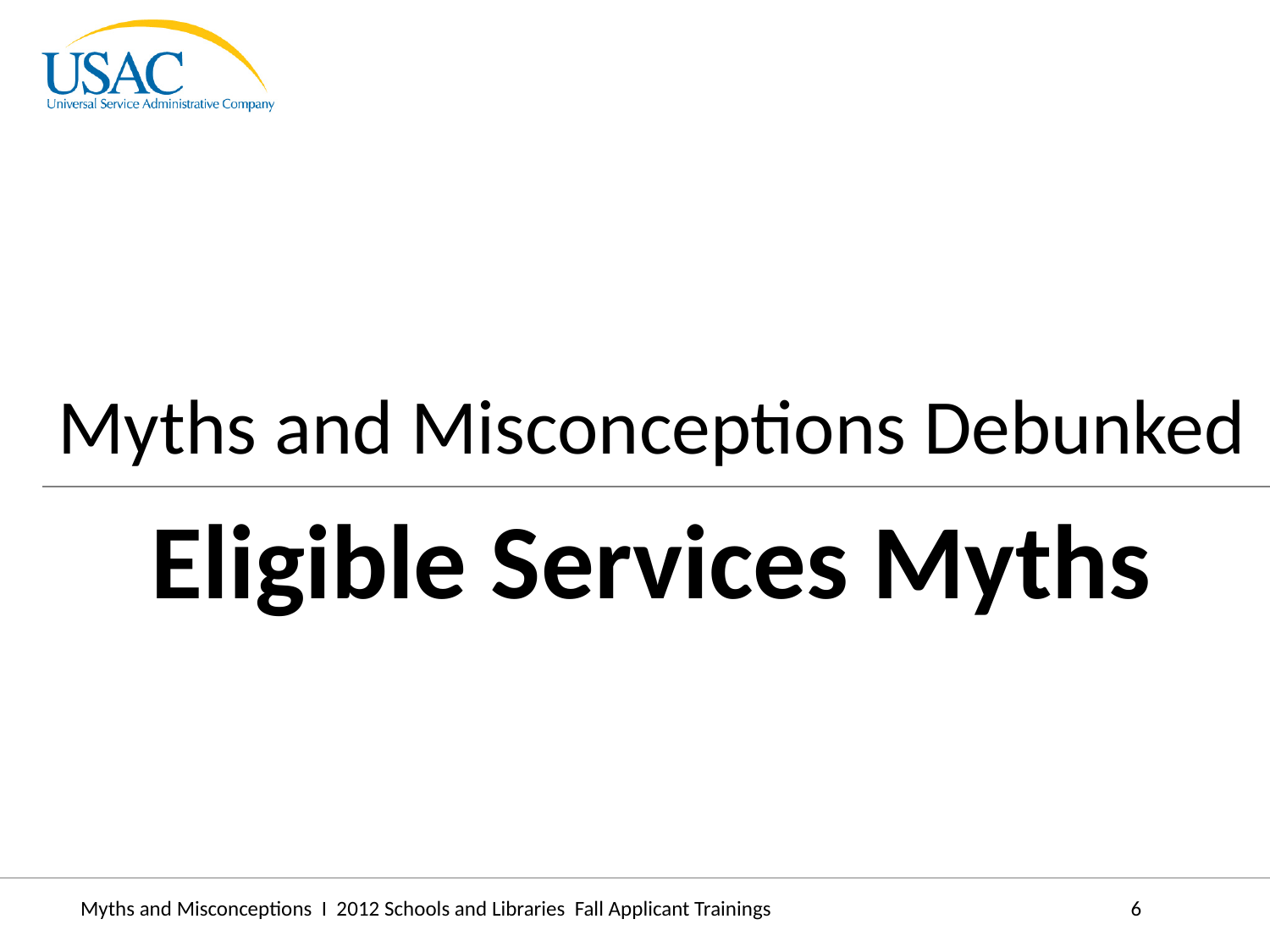

Myths and Misconceptions Debunked

Eligible Services Myths